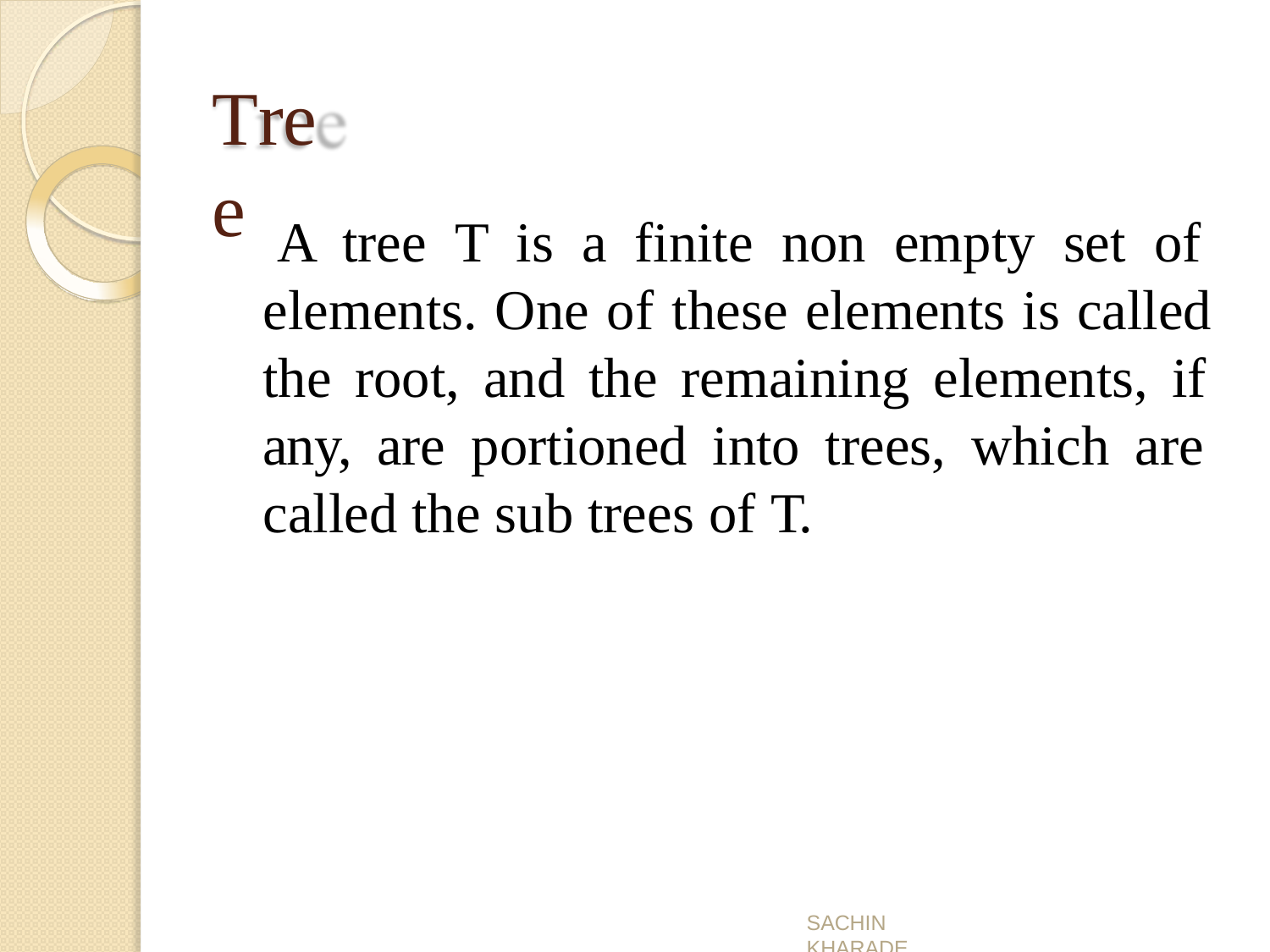

# Tree
A tree T is a finite non empty set of  elements. One of these elements is called  the root, and the remaining elements, if  any, are portioned into trees, which are  called the sub trees of T.
SACHIN KHARADE